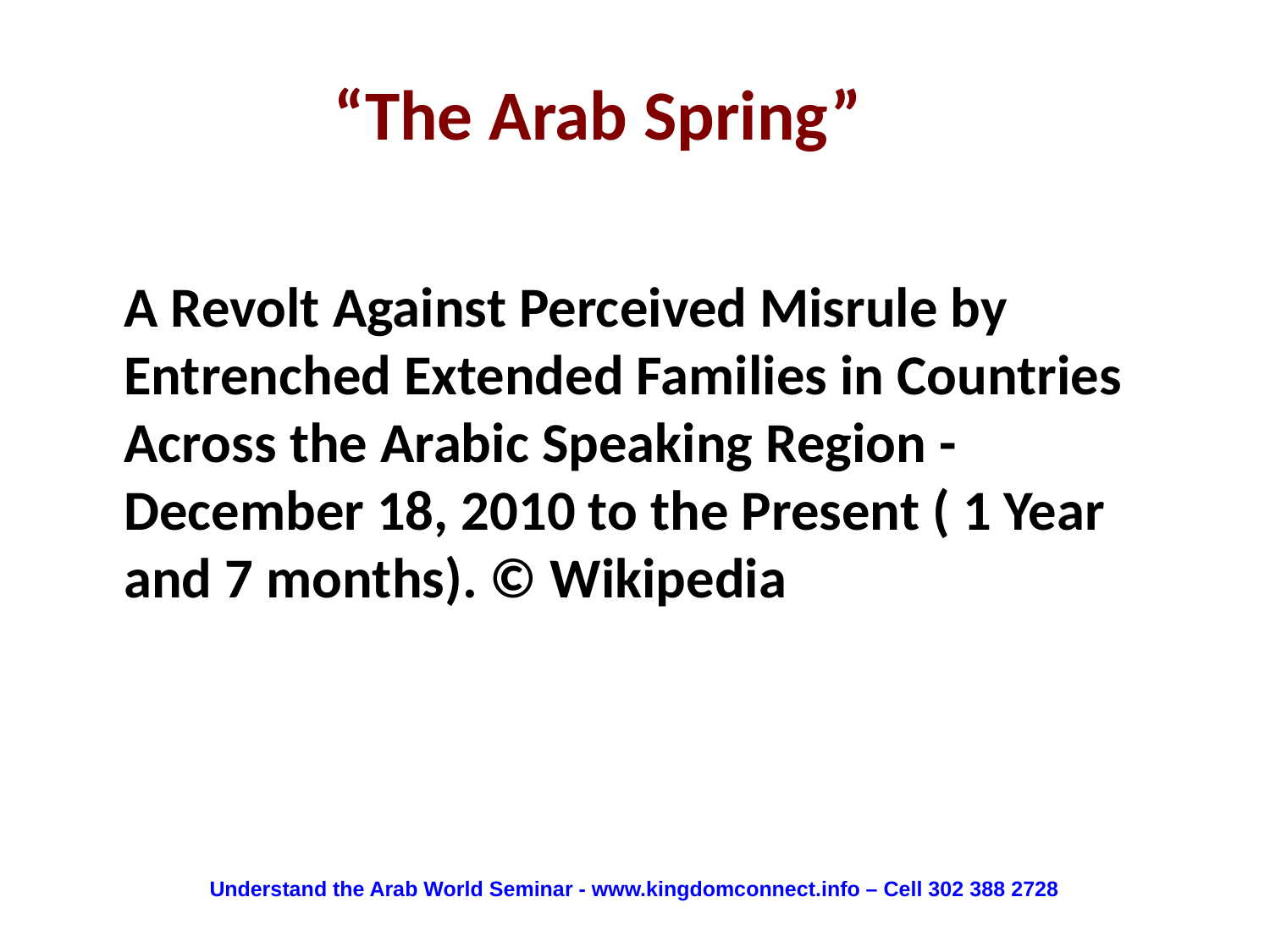

“The Arab Spring”
A Revolt Against Perceived Misrule by Entrenched Extended Families in Countries Across the Arabic Speaking Region -December 18, 2010 to the Present ( 1 Year and 7 months). © Wikipedia

Understand the Arab World Seminar - www.kingdomconnect.info – Cell 302 388 2728